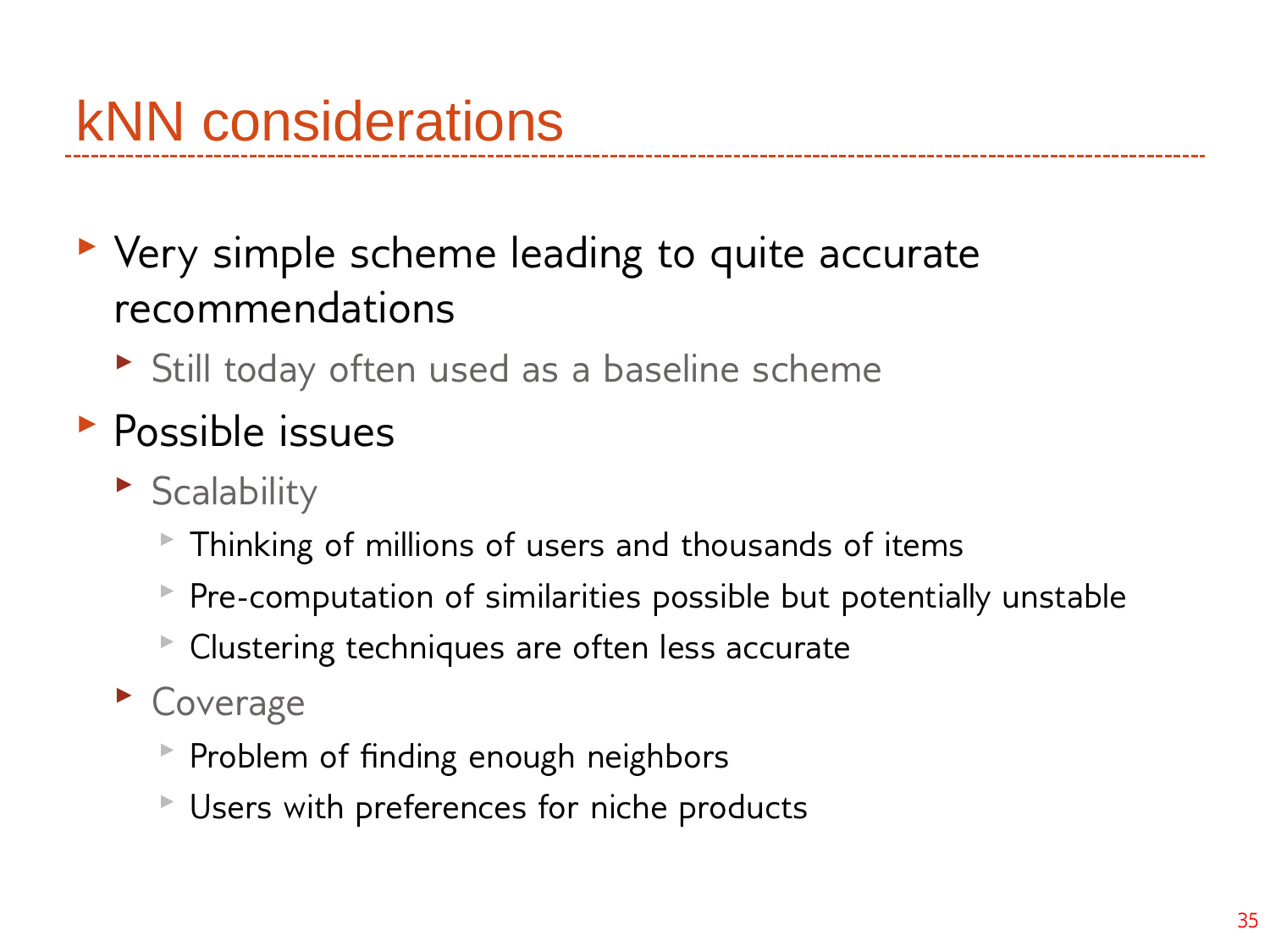

# kNN considerations
Very simple scheme leading to quite accurate recommendations
Still today often used as a baseline scheme
Possible issues
Scalability
Thinking of millions of users and thousands of items
Pre-computation of similarities possible but potentially unstable
Clustering techniques are often less accurate
Coverage
Problem of finding enough neighbors
Users with preferences for niche products